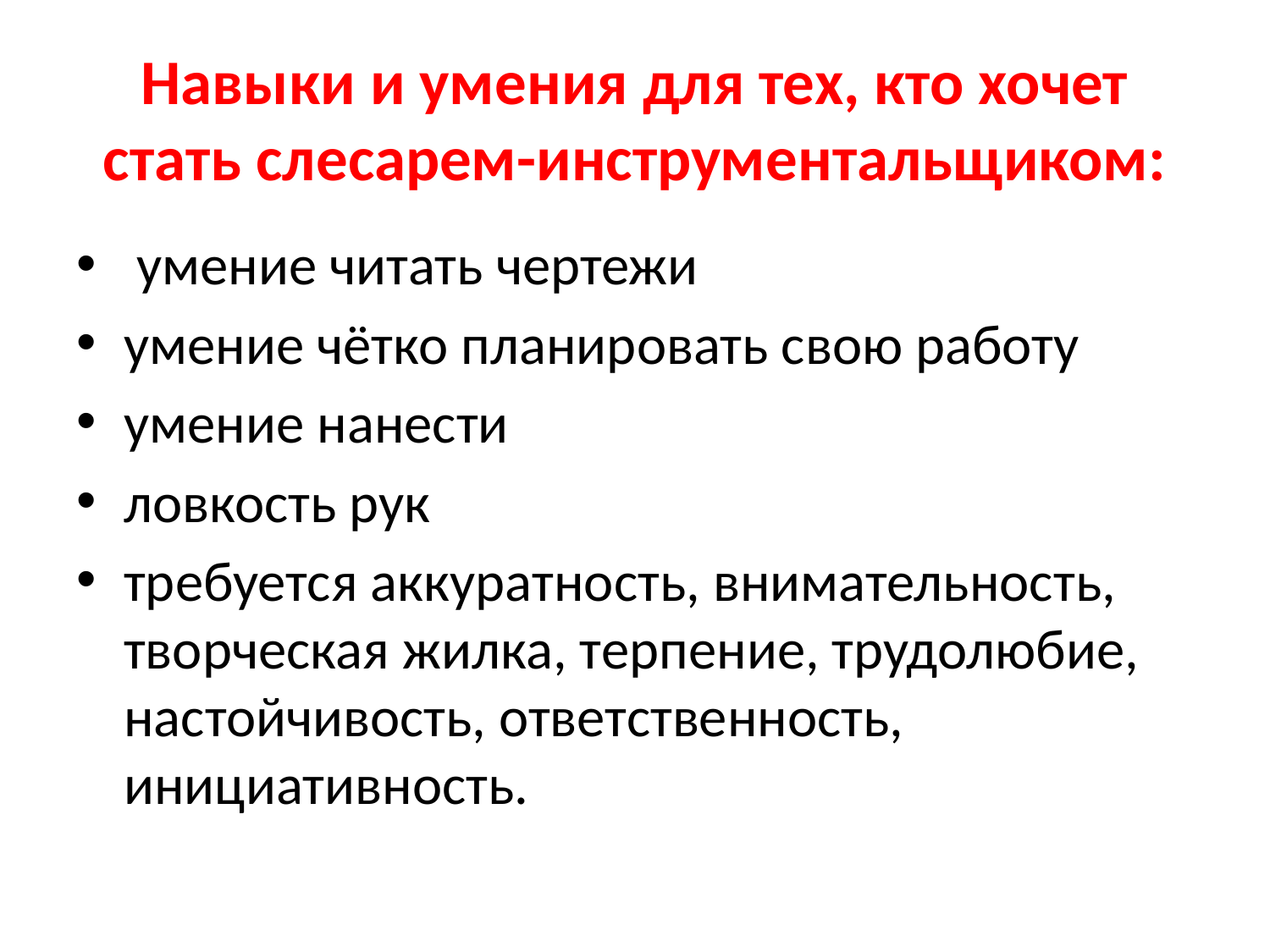

# Навыки и умения для тех, кто хочет стать слесарем-инструментальщиком:
 умение читать чертежи
умение чётко планировать свою работу
умение нанести
ловкость рук
требуется аккуратность, внимательность, творческая жилка, терпение, трудолюбие, настойчивость, ответственность, инициативность.